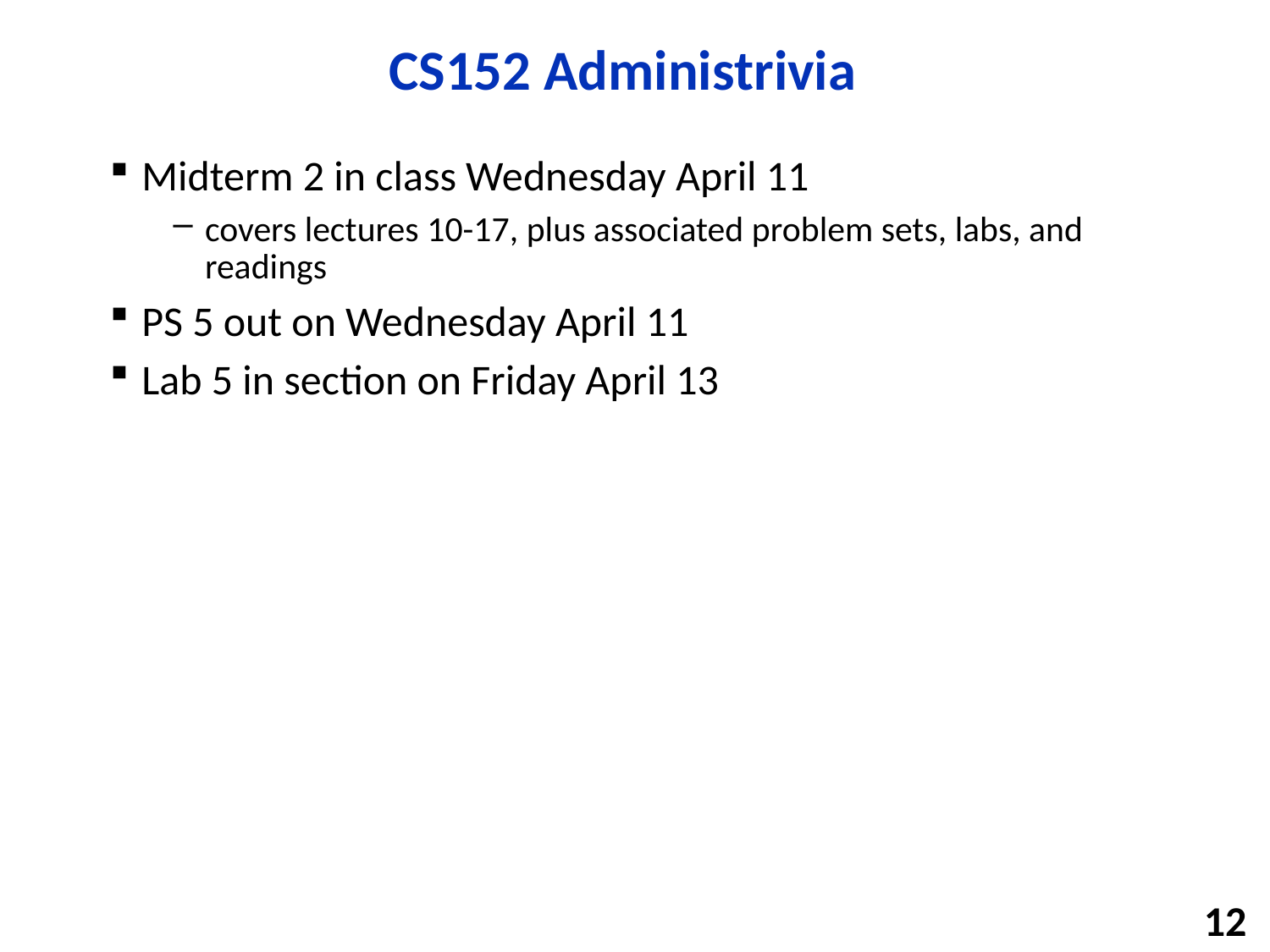

# CS152 Administrivia
Midterm 2 in class Wednesday April 11
covers lectures 10-17, plus associated problem sets, labs, and readings
PS 5 out on Wednesday April 11
Lab 5 in section on Friday April 13

12